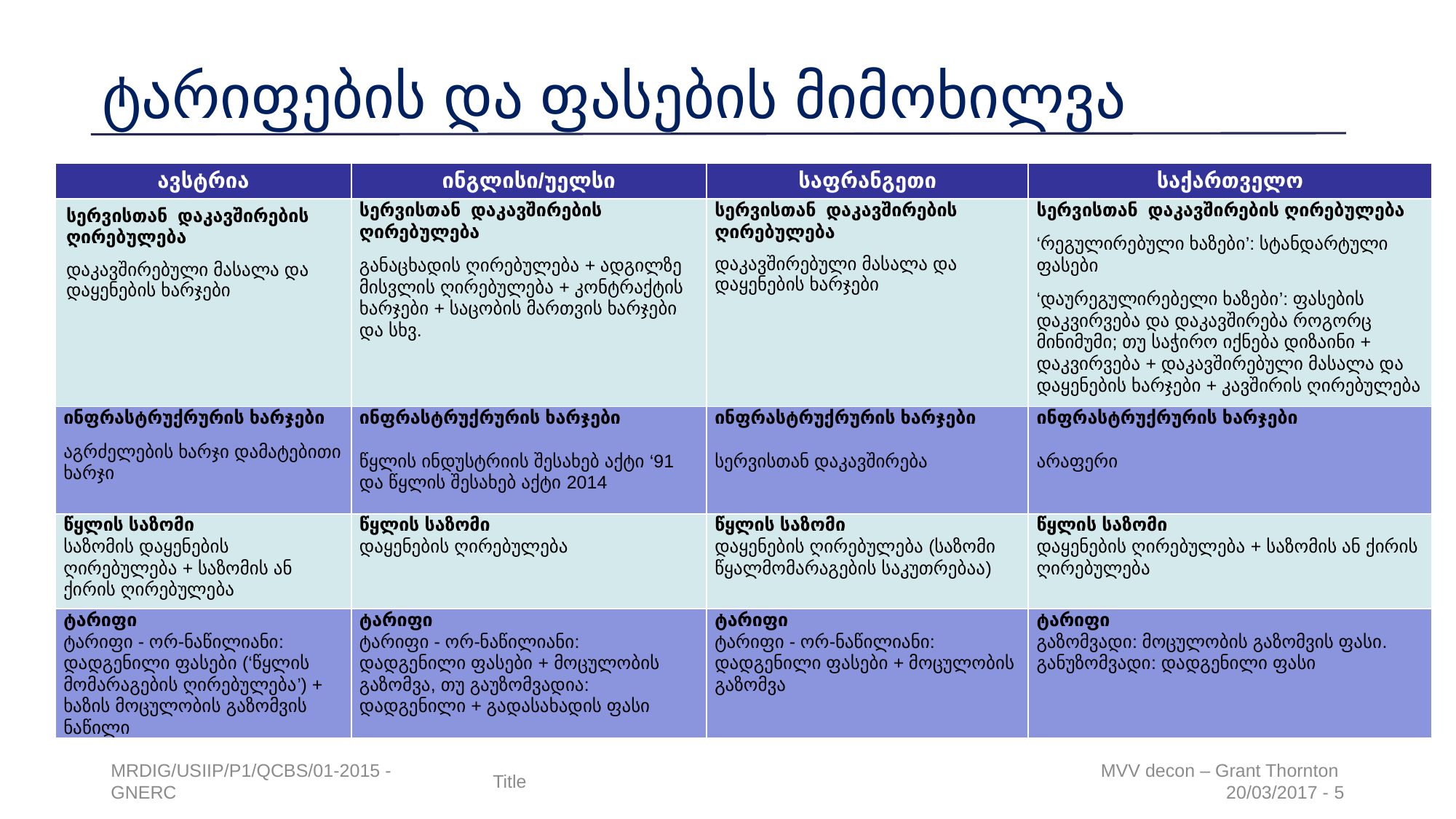

# ტარიფების და ფასების მიმოხილვა
| ავსტრია | ინგლისი/უელსი | საფრანგეთი | საქართველო |
| --- | --- | --- | --- |
| სერვისთან დაკავშირების ღირებულება დაკავშირებული მასალა და დაყენების ხარჯები | სერვისთან დაკავშირების ღირებულება განაცხადის ღირებულება + ადგილზე მისვლის ღირებულება + კონტრაქტის ხარჯები + საცობის მართვის ხარჯები და სხვ. | სერვისთან დაკავშირების ღირებულება დაკავშირებული მასალა და დაყენების ხარჯები | სერვისთან დაკავშირების ღირებულება ‘რეგულირებული ხაზები’: სტანდარტული ფასები ‘დაურეგულირებელი ხაზები’: ფასების დაკვირვება და დაკავშირება როგორც მინიმუმი; თუ საჭირო იქნება დიზაინი + დაკვირვება + დაკავშირებული მასალა და დაყენების ხარჯები + კავშირის ღირებულება |
| ინფრასტრუქრურის ხარჯები აგრძელების ხარჯი დამატებითი ხარჯი | ინფრასტრუქრურის ხარჯები წყლის ინდუსტრიის შესახებ აქტი ‘91 და წყლის შესახებ აქტი 2014 | ინფრასტრუქრურის ხარჯები სერვისთან დაკავშირება | ინფრასტრუქრურის ხარჯები არაფერი |
| წყლის საზომი საზომის დაყენების ღირებულება + საზომის ან ქირის ღირებულება | წყლის საზომი დაყენების ღირებულება | წყლის საზომი დაყენების ღირებულება (საზომი წყალმომარაგების საკუთრებაა) | წყლის საზომი დაყენების ღირებულება + საზომის ან ქირის ღირებულება |
| ტარიფი ტარიფი - ორ-ნაწილიანი: დადგენილი ფასები (‘წყლის მომარაგების ღირებულება’) + ხაზის მოცულობის გაზომვის ნაწილი | ტარიფი ტარიფი - ორ-ნაწილიანი: დადგენილი ფასები + მოცულობის გაზომვა, თუ გაუზომვადია: დადგენილი + გადასახადის ფასი | ტარიფი ტარიფი - ორ-ნაწილიანი: დადგენილი ფასები + მოცულობის გაზომვა | ტარიფი გაზომვადი: მოცულობის გაზომვის ფასი. განუზომვადი: დადგენილი ფასი |
MRDIG/USIIP/P1/QCBS/01-2015 - GNERC
Title
MVV decon – Grant Thornton
20/03/2017 - 5